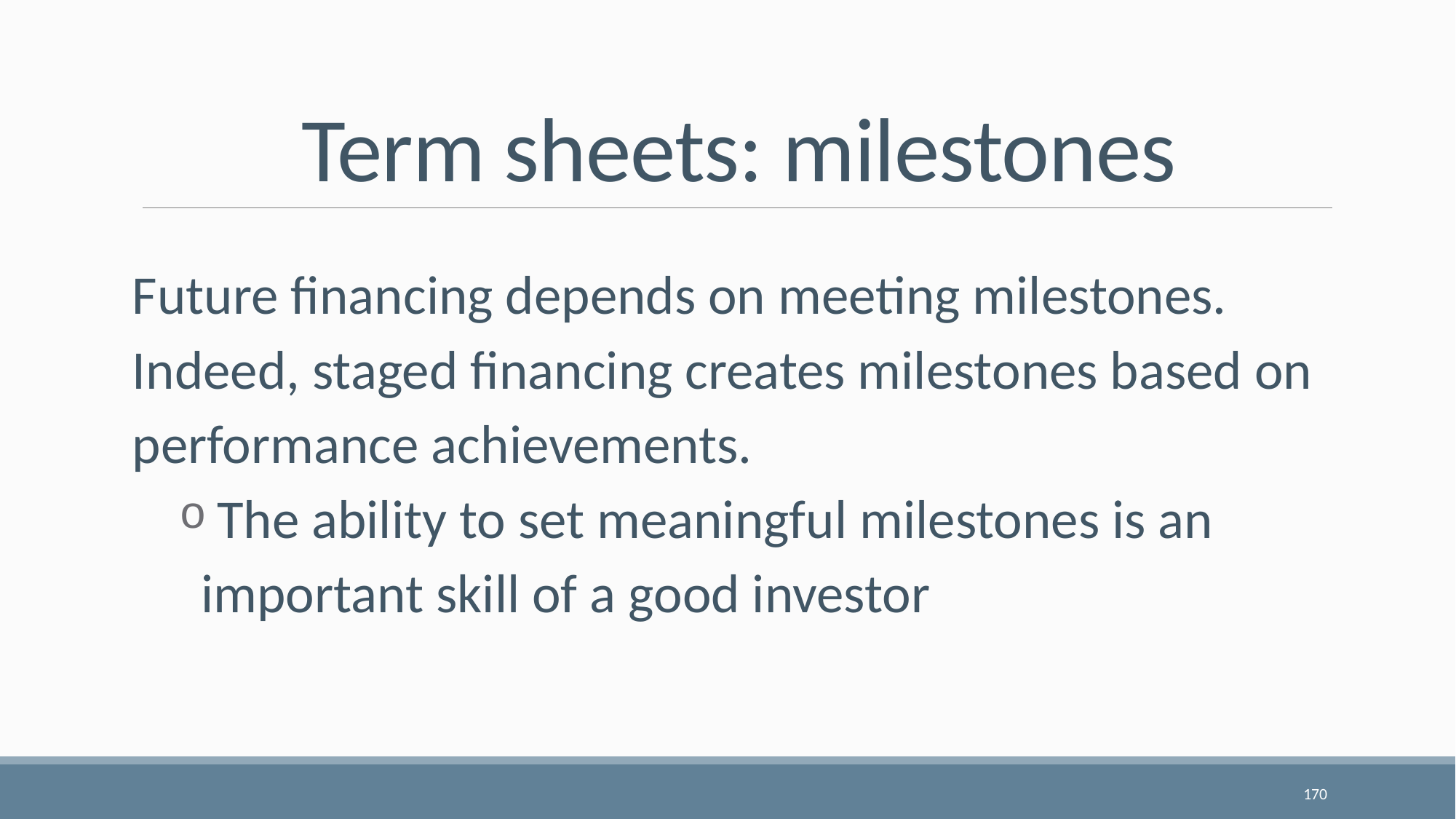

# Term sheets: milestones
Future financing depends on meeting milestones.
Indeed, staged financing creates milestones based on performance achievements.
 The ability to set meaningful milestones is an important skill of a good investor
170